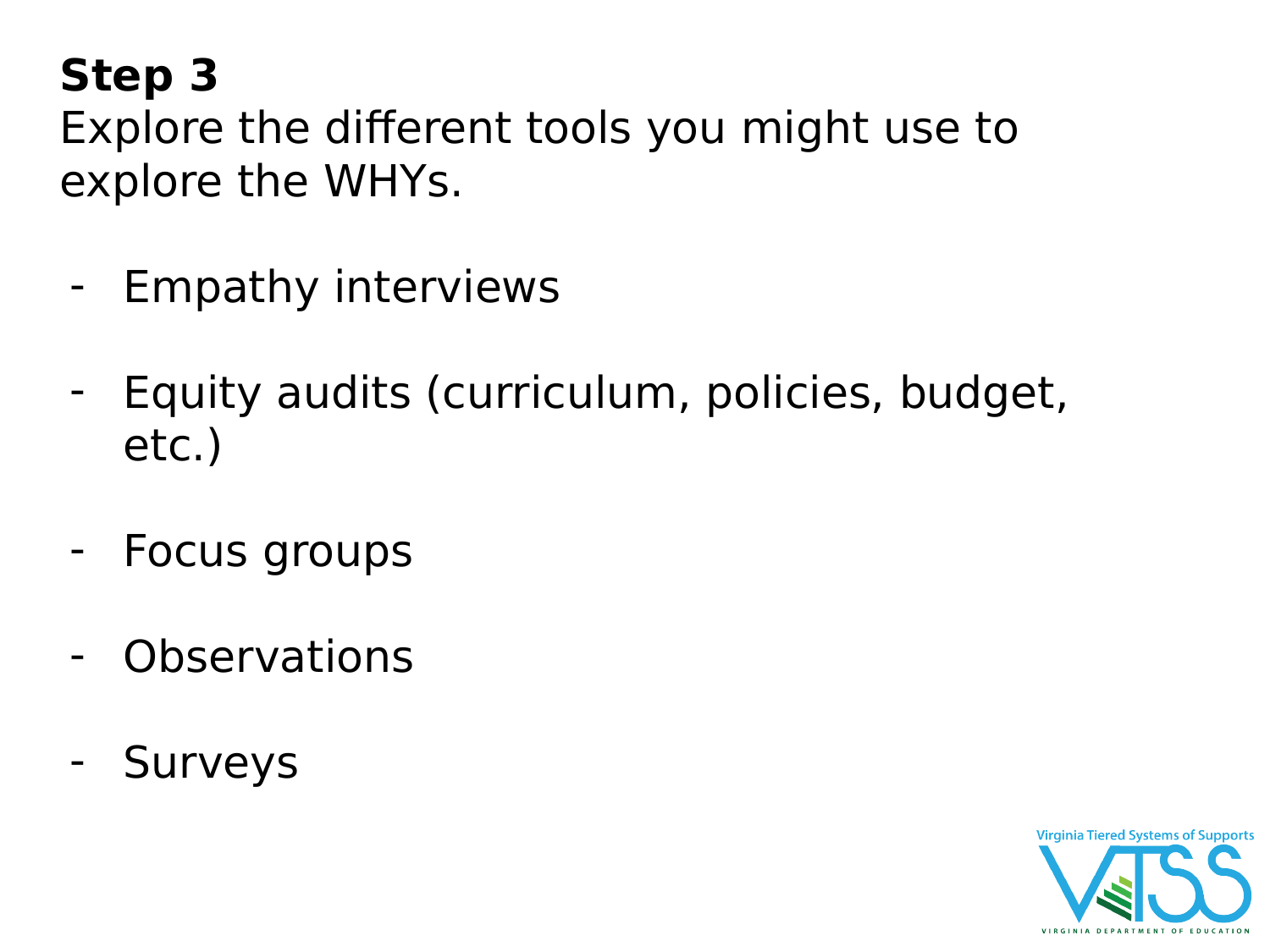

Step 3
Explore the different tools you might use to explore the WHYs.

Empathy interviews

Equity audits (curriculum, policies, budget, etc.)

Focus groups

Observations

Surveys